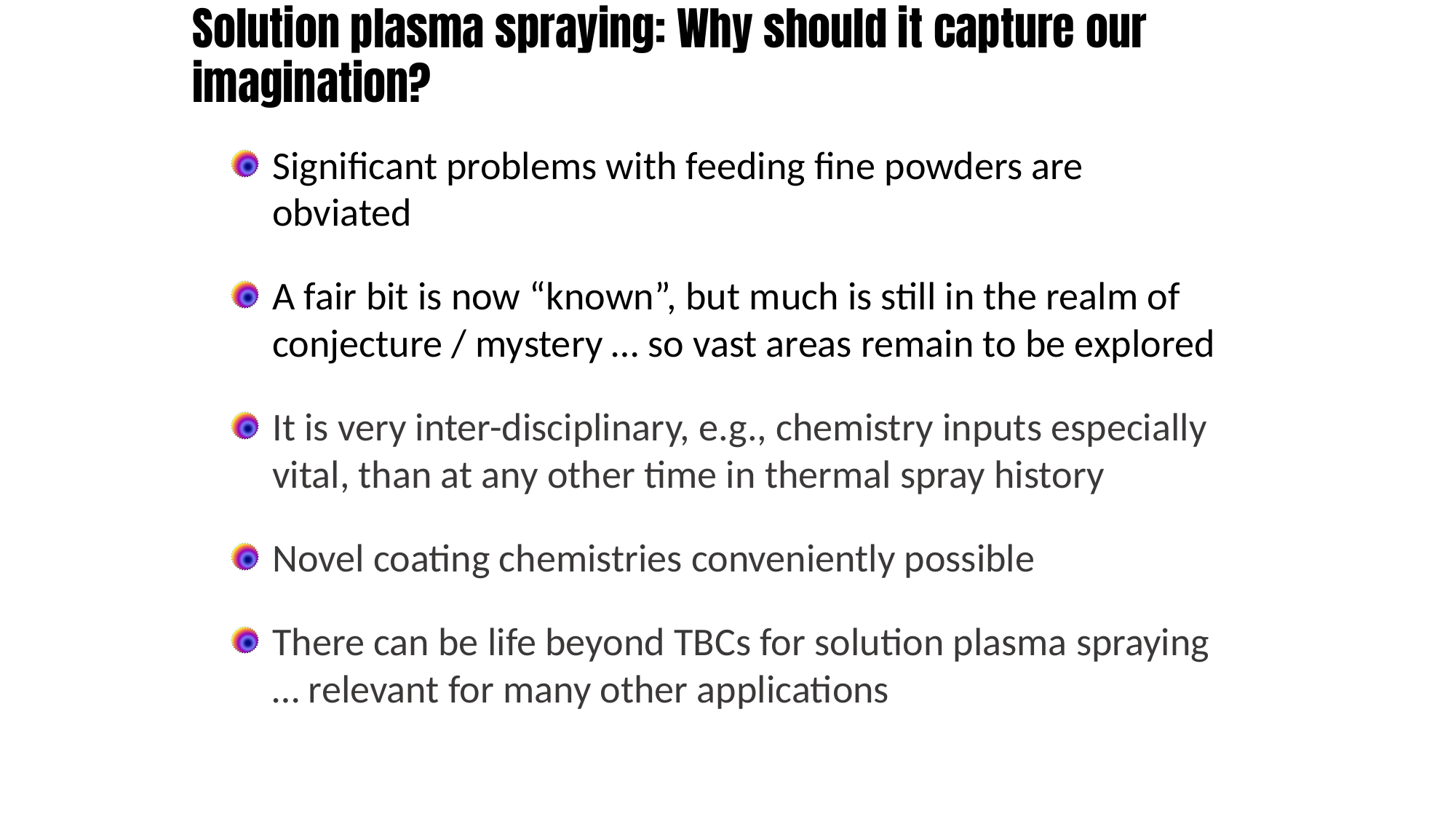

Solution plasma spraying: Why should it capture our imagination?
Significant problems with feeding fine powders are obviated
A fair bit is now “known”, but much is still in the realm of conjecture / mystery … so vast areas remain to be explored
It is very inter-disciplinary, e.g., chemistry inputs especially vital, than at any other time in thermal spray history
Novel coating chemistries conveniently possible
There can be life beyond TBCs for solution plasma spraying … relevant for many other applications